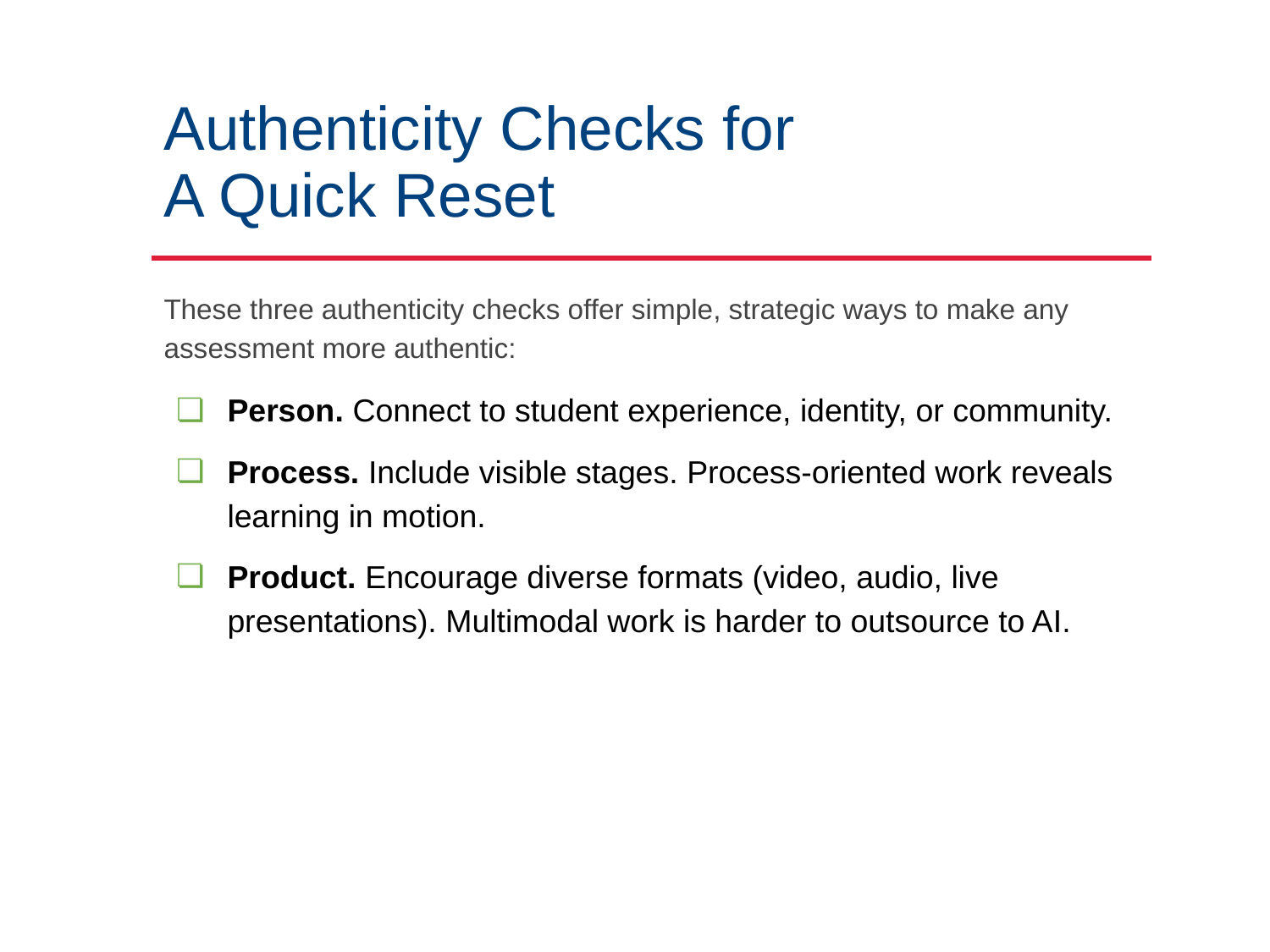

# Authenticity Checks for
A Quick Reset
These three authenticity checks offer simple, strategic ways to make any assessment more authentic:
Person. Connect to student experience, identity, or community.
Process. Include visible stages. Process-oriented work reveals learning in motion.
Product. Encourage diverse formats (video, audio, live presentations). Multimodal work is harder to outsource to AI.